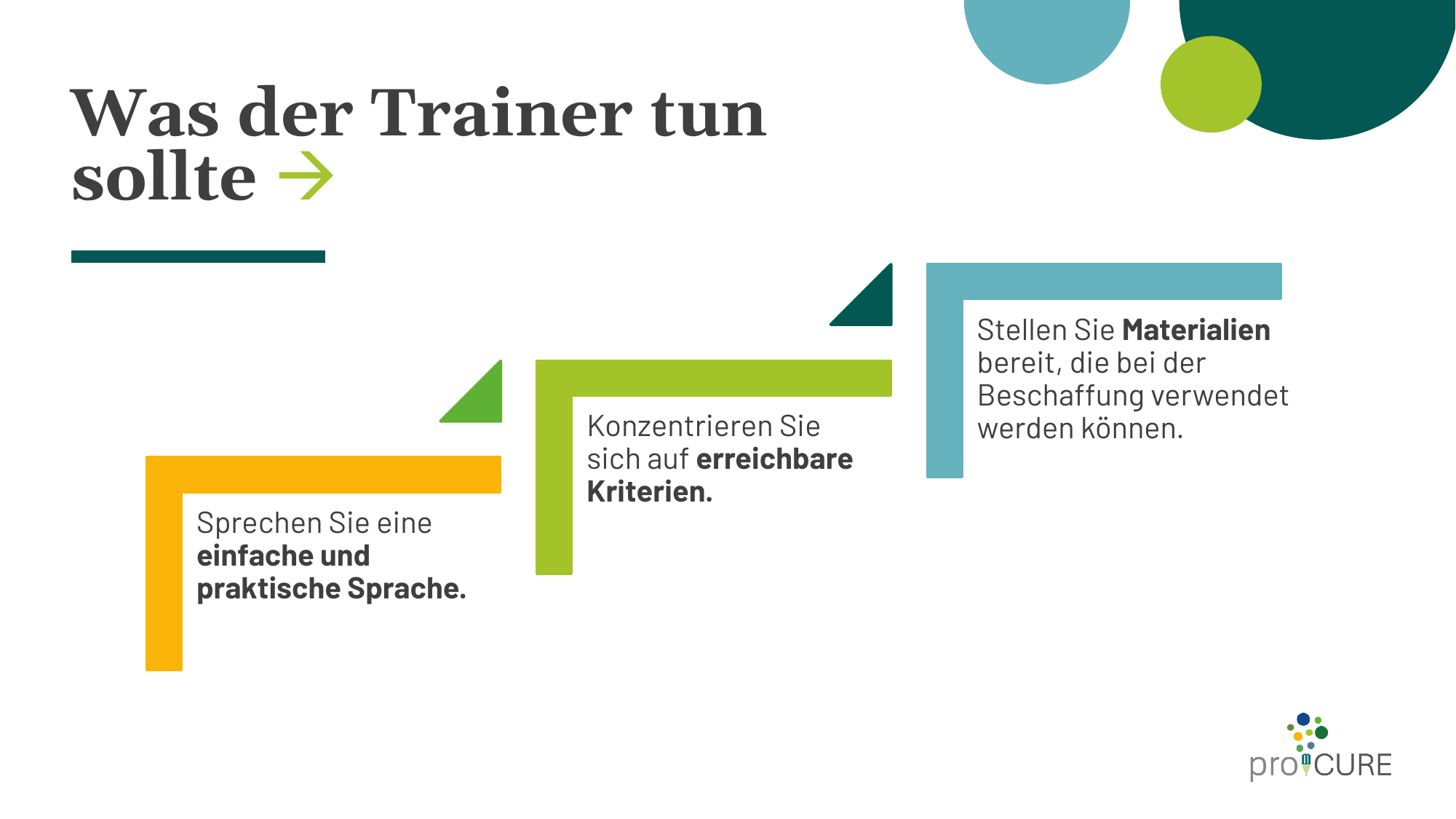

# Was der Trainer tun sollte 🡪

Stellen Sie Materialien bereit, die bei der Beschaffung verwendet werden können.

Konzentrieren Sie sich auf erreichbare Kriterien.

Sprechen Sie eine einfache und praktische Sprache.